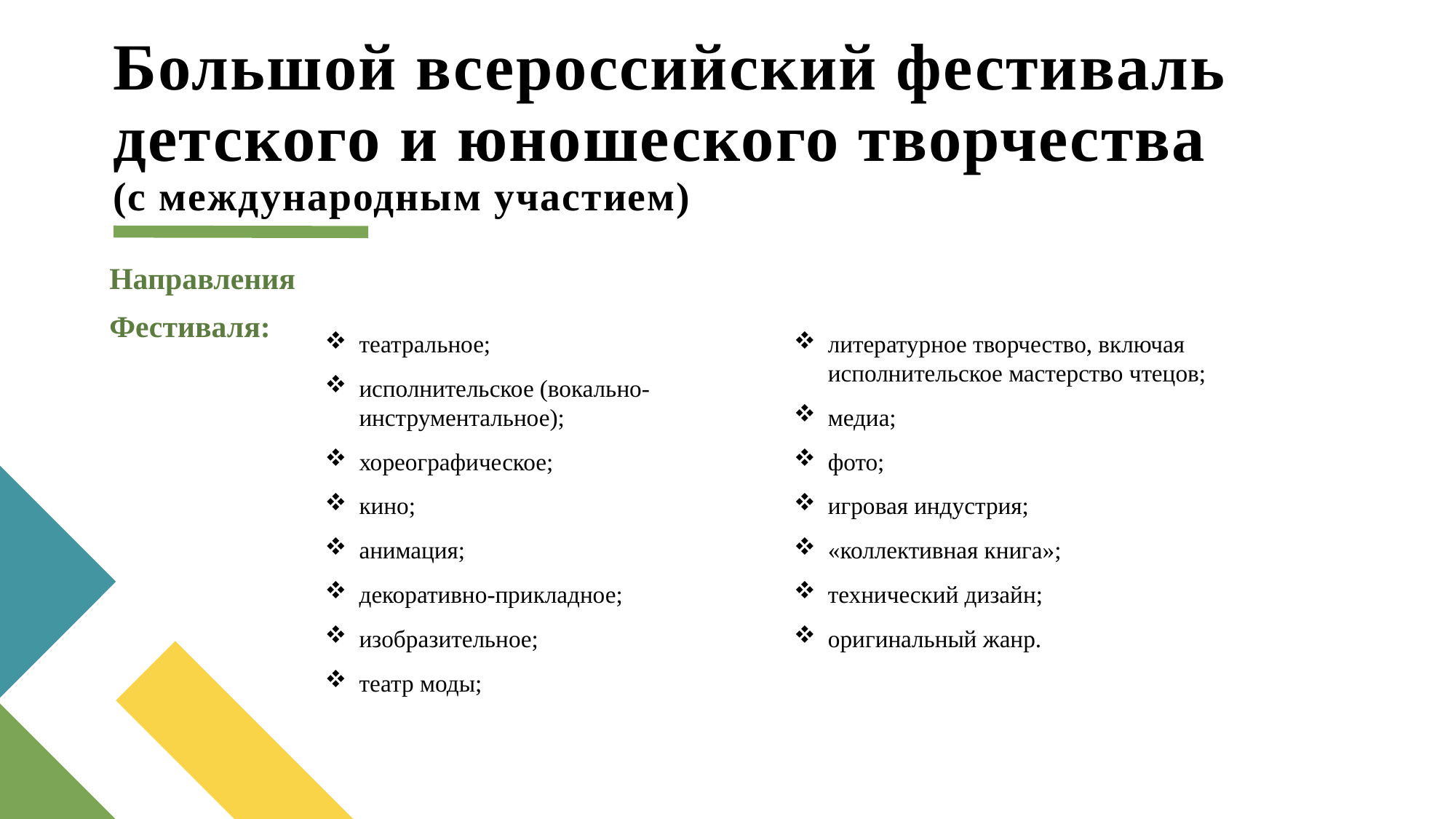

# Большой всероссийский фестиваль детского и юношеского творчества (с международным участием)
Направления
Фестиваля:
театральное;
исполнительское (вокально-инструментальное);
хореографическое;
кино;
анимация;
декоративно-прикладное;
изобразительное;
театр моды;
литературное творчество, включая исполнительское мастерство чтецов;
медиа;
фото;
игровая индустрия;
«коллективная книга»;
технический дизайн;
оригинальный жанр.